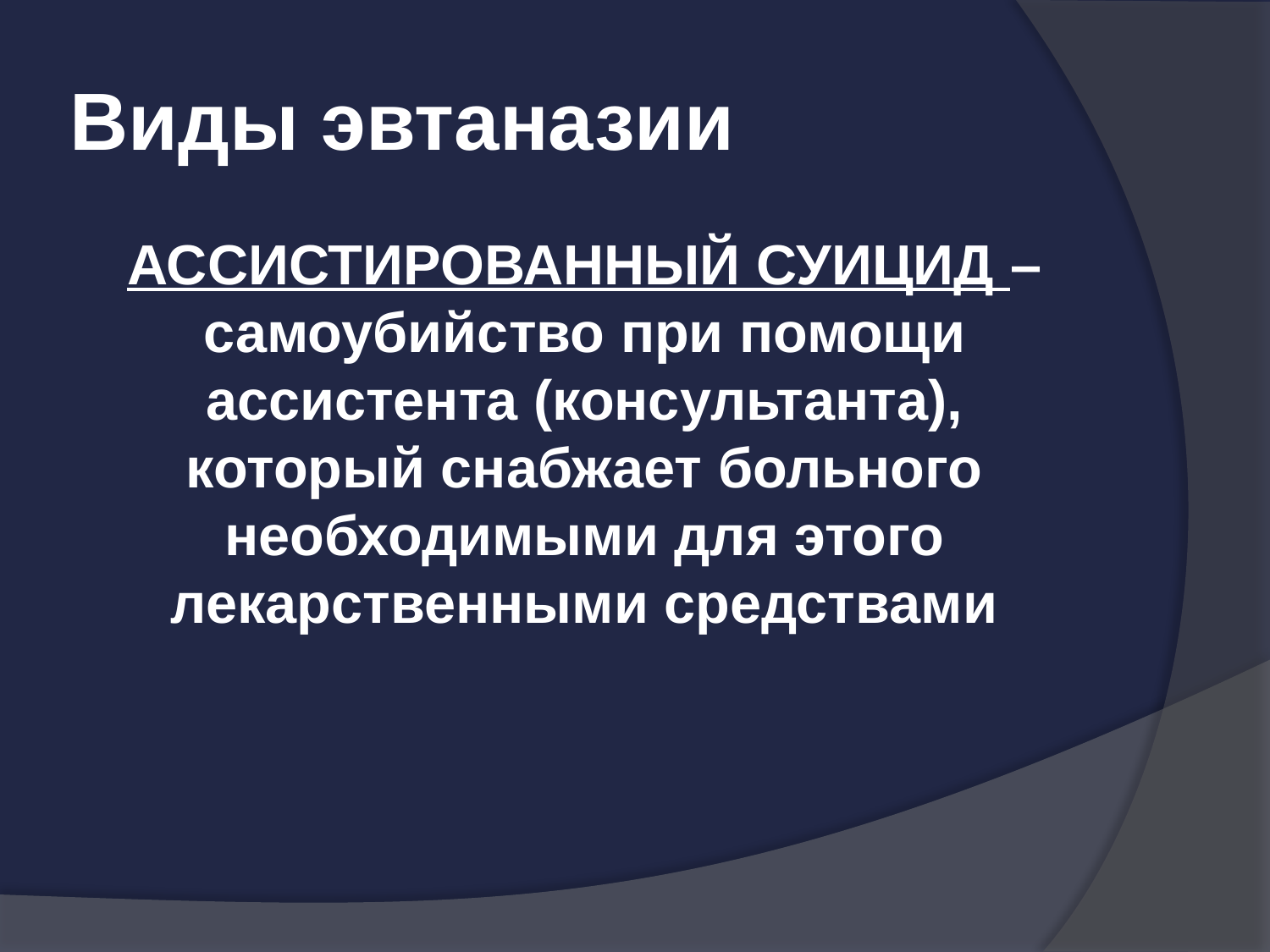

# Виды эвтаназии
АССИСТИРОВАННЫЙ СУИЦИД – самоубийство при помощи ассистента (консультанта), который снабжает больного необходимыми для этого лекарственными средствами